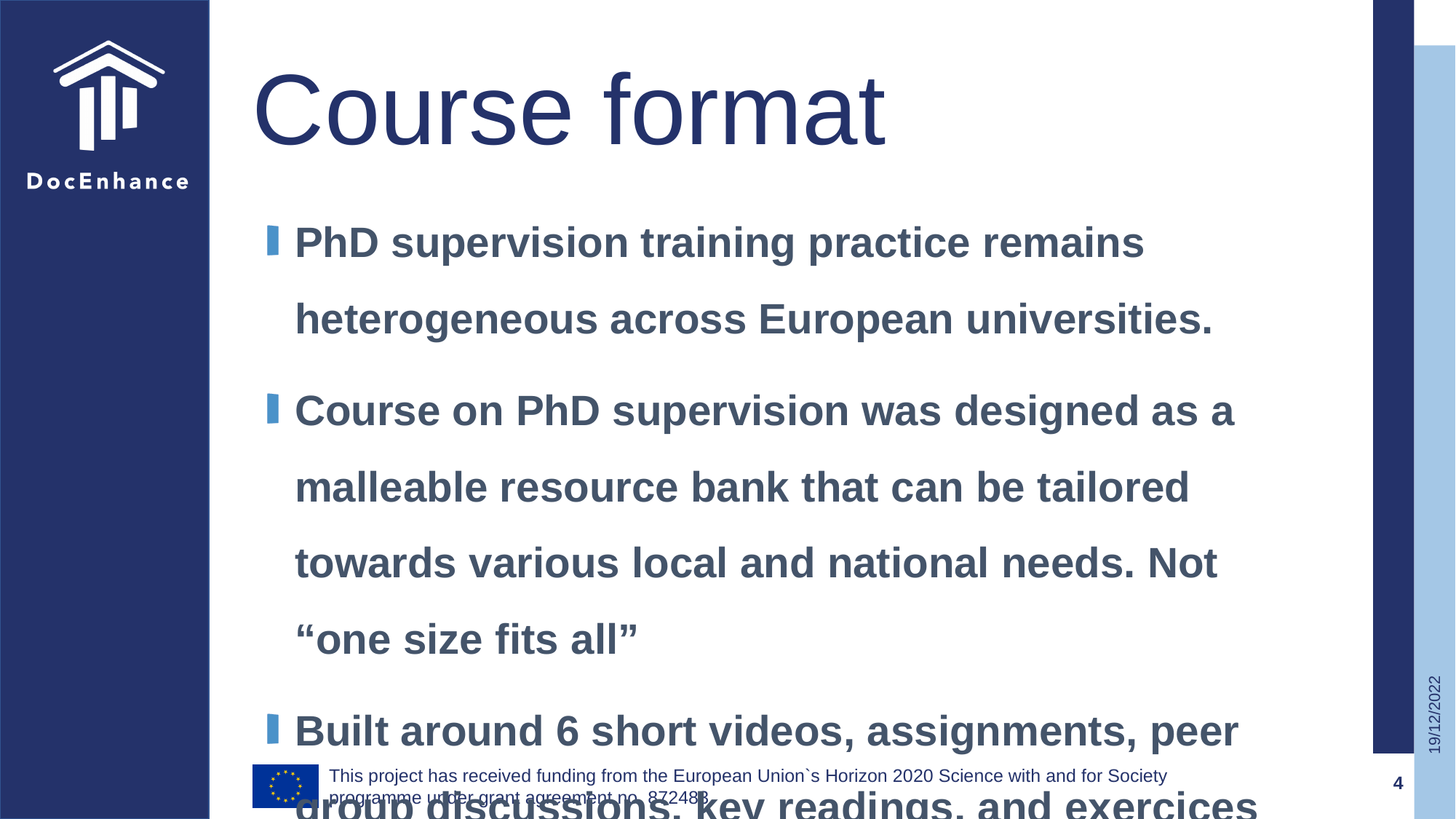

# Course format
PhD supervision training practice remains heterogeneous across European universities.
Course on PhD supervision was designed as a malleable resource bank that can be tailored towards various local and national needs. Not “one size fits all”
Built around 6 short videos, assignments, peer group discussions, key readings, and exercices
4